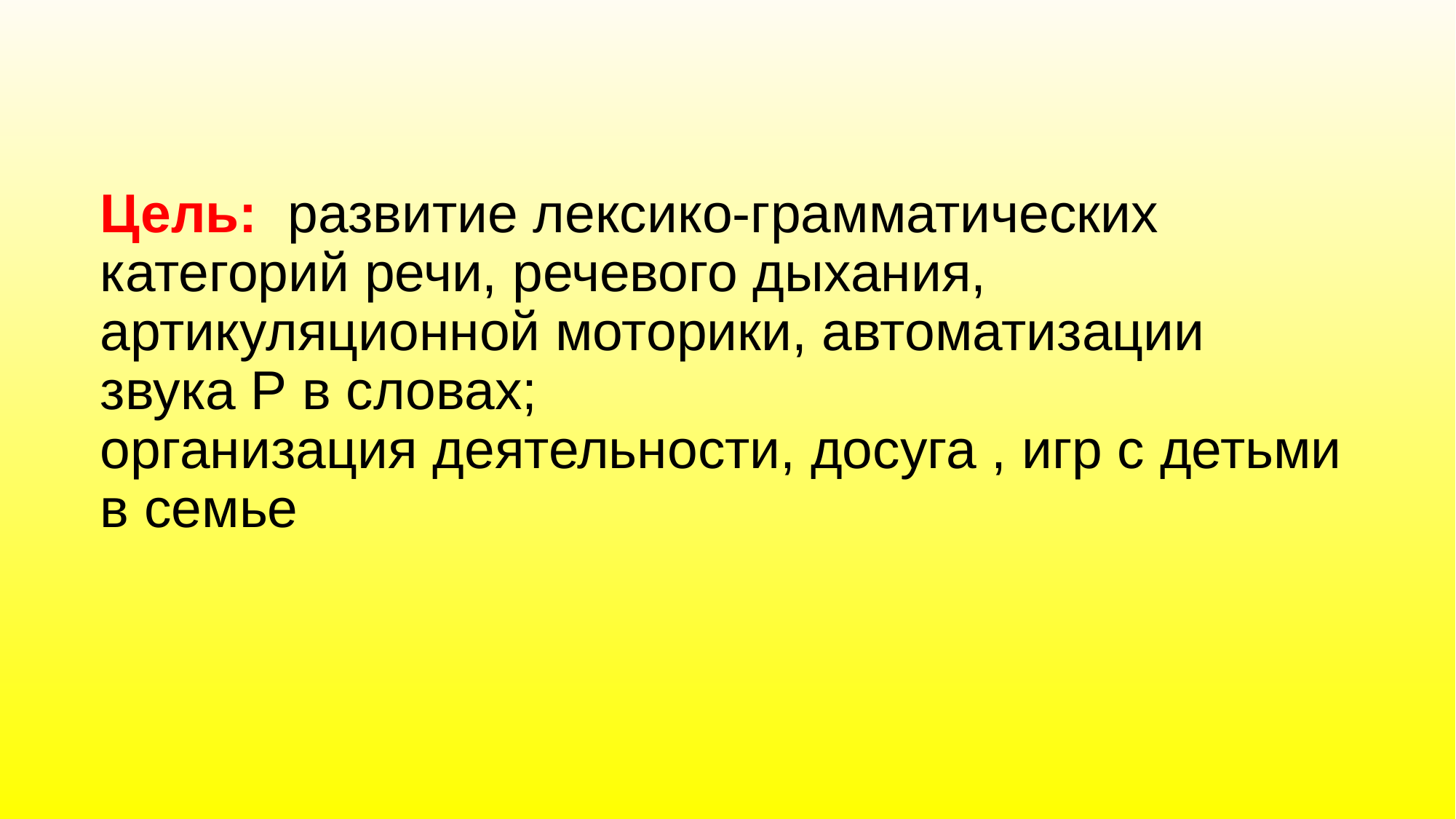

# Цель:  развитие лексико-грамматических категорий речи, речевого дыхания, артикуляционной моторики, автоматизации звука Р в словах; организация деятельности, досуга , игр с детьми в семье